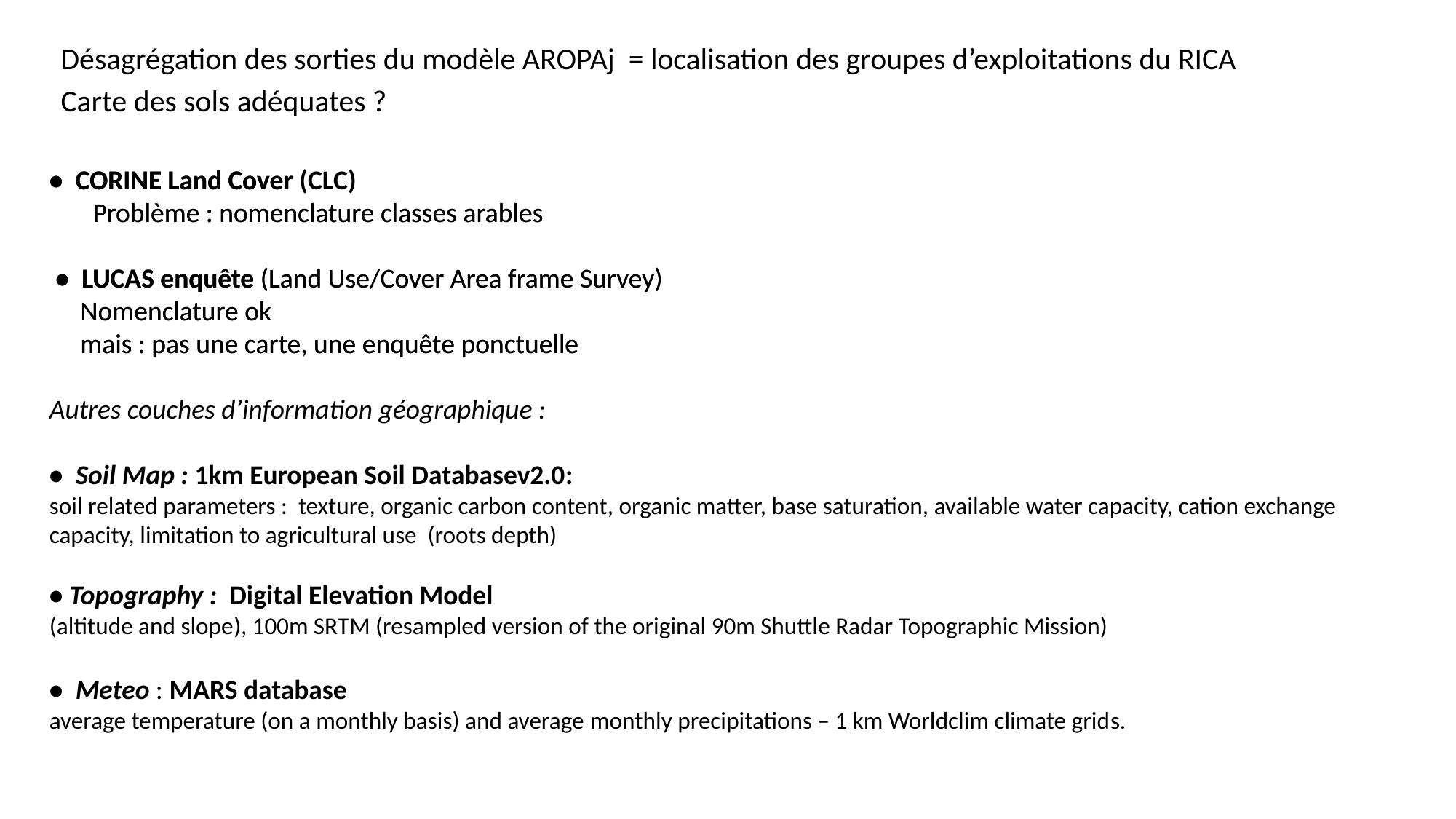

Désagrégation des sorties du modèle AROPAj  = localisation des groupes d’exploitations du RICA
Carte des sols adéquates ?
•  CORINE Land Cover
       Problème : nomenclature classes arables

 •  LUCAS enquête (Land Use/Cover Area frame Survey)
     Nomenclature ok
     mais : pas une carte, une enquête ponctuelle

Autres couches d’information géographique :

•  Soil Map : 1km European Soil Databasev2.0:
soil related parameters :  texture, organic carbon content, organic matter, base saturation, available water capacity, cation exchange capacity, limitation to agricultural use  (roots depth)

• Topography :  Digital Elevation Model
(altitude and slope), 100m SRTM (resampled version of the original 90m Shuttle Radar Topographic Mission)

•  Meteo : MARS database
average temperature (on a monthly basis) and average monthly precipitations – 1 km Worldclim climate grids.

•  CORINE Land Cover (CLC)
       Problème : nomenclature classes arables

 •  LUCAS enquête (Land Use/Cover Area frame Survey)
     Nomenclature ok
     mais : pas une carte, une enquête ponctuelle